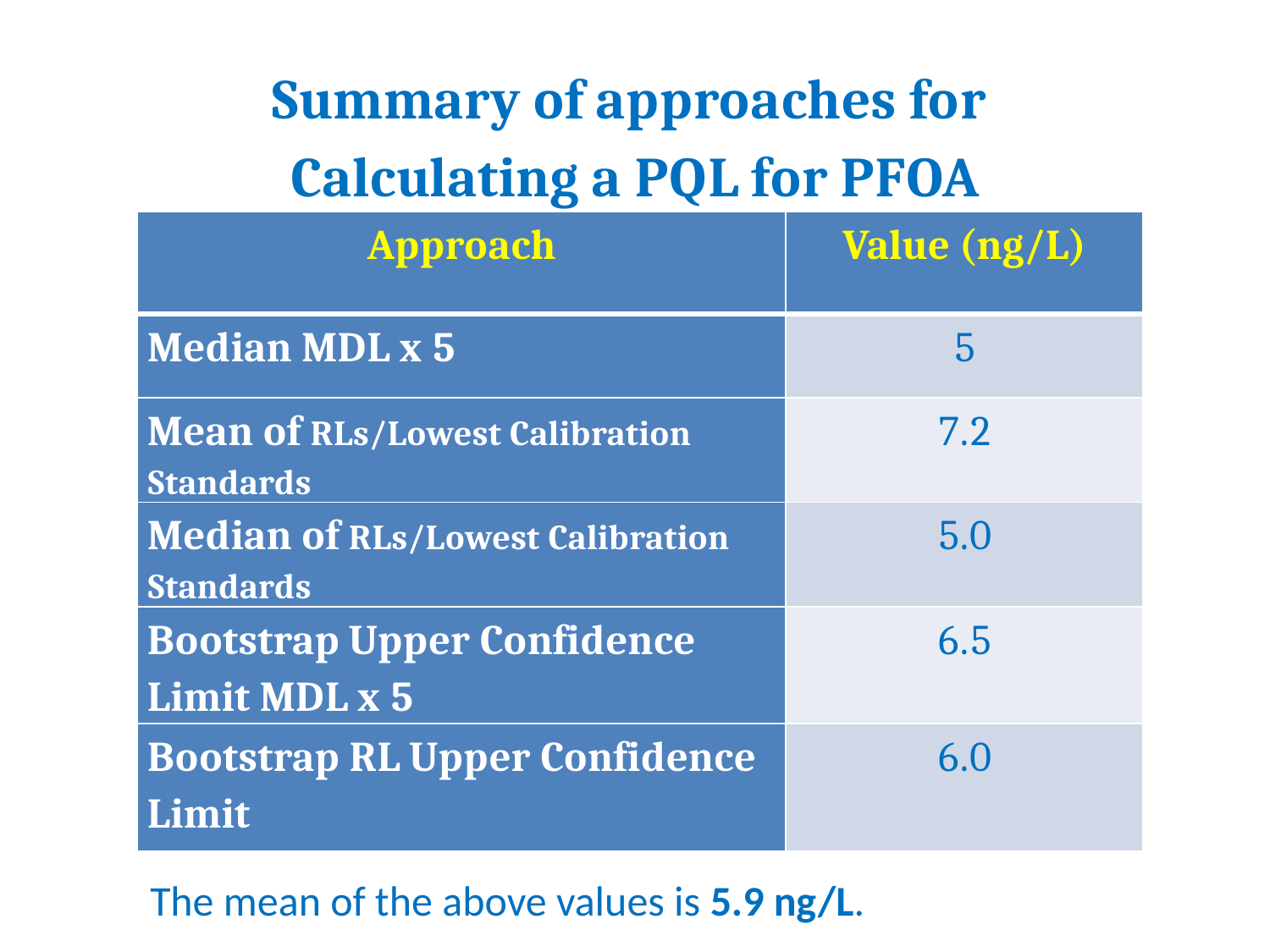

Summary of approaches for
Calculating a PQL for PFOA
| Approach | Value (ng/L) |
| --- | --- |
| Median MDL x 5 | 5 |
| Mean of RLs/Lowest Calibration Standards | 7.2 |
| Median of RLs/Lowest Calibration Standards | 5.0 |
| Bootstrap Upper Confidence Limit MDL x 5 | 6.5 |
| Bootstrap RL Upper Confidence Limit | 6.0 |
The mean of the above values is 5.9 ng/L.